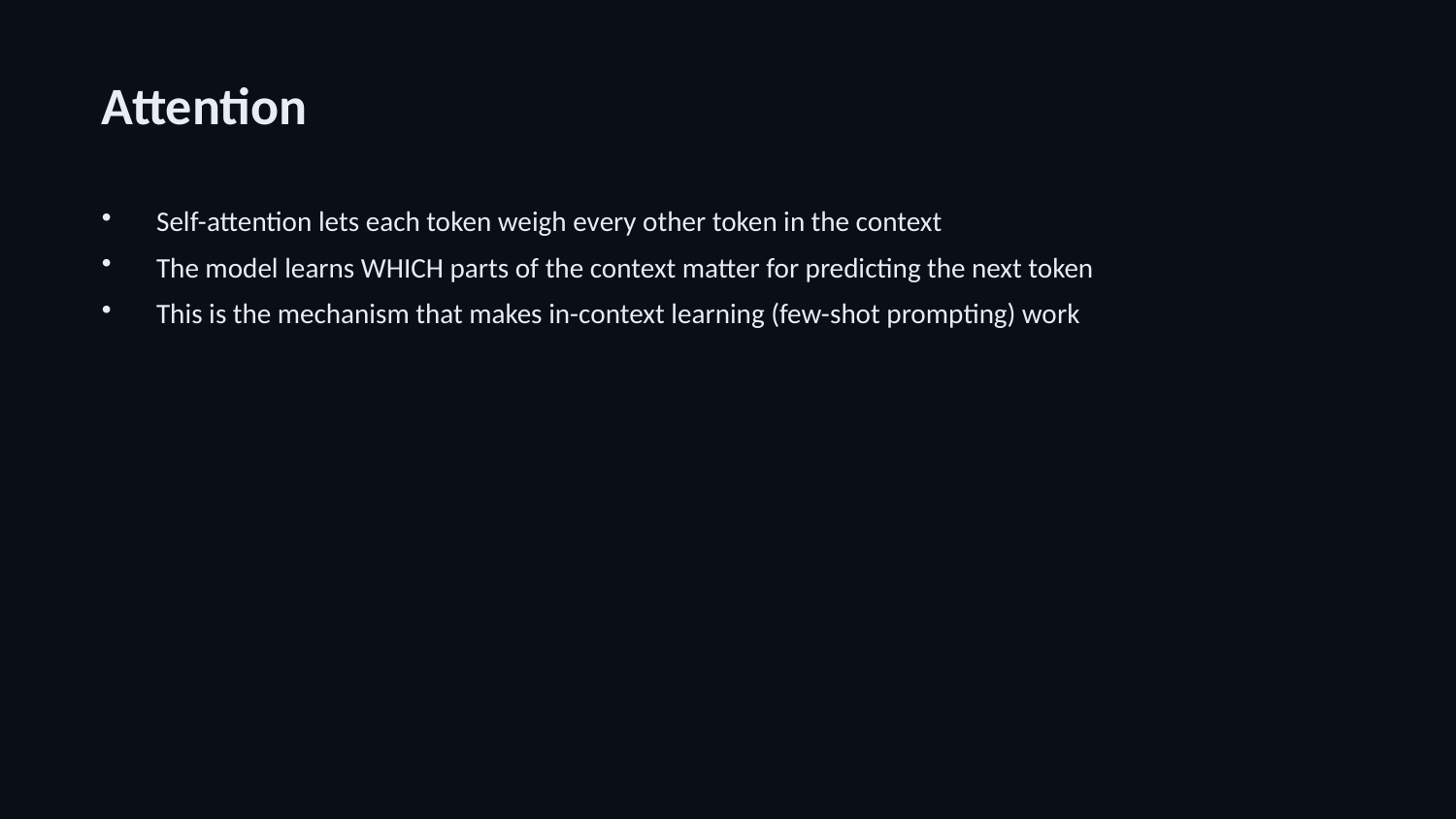

Attention
Self-attention lets each token weigh every other token in the context
The model learns WHICH parts of the context matter for predicting the next token
This is the mechanism that makes in-context learning (few-shot prompting) work